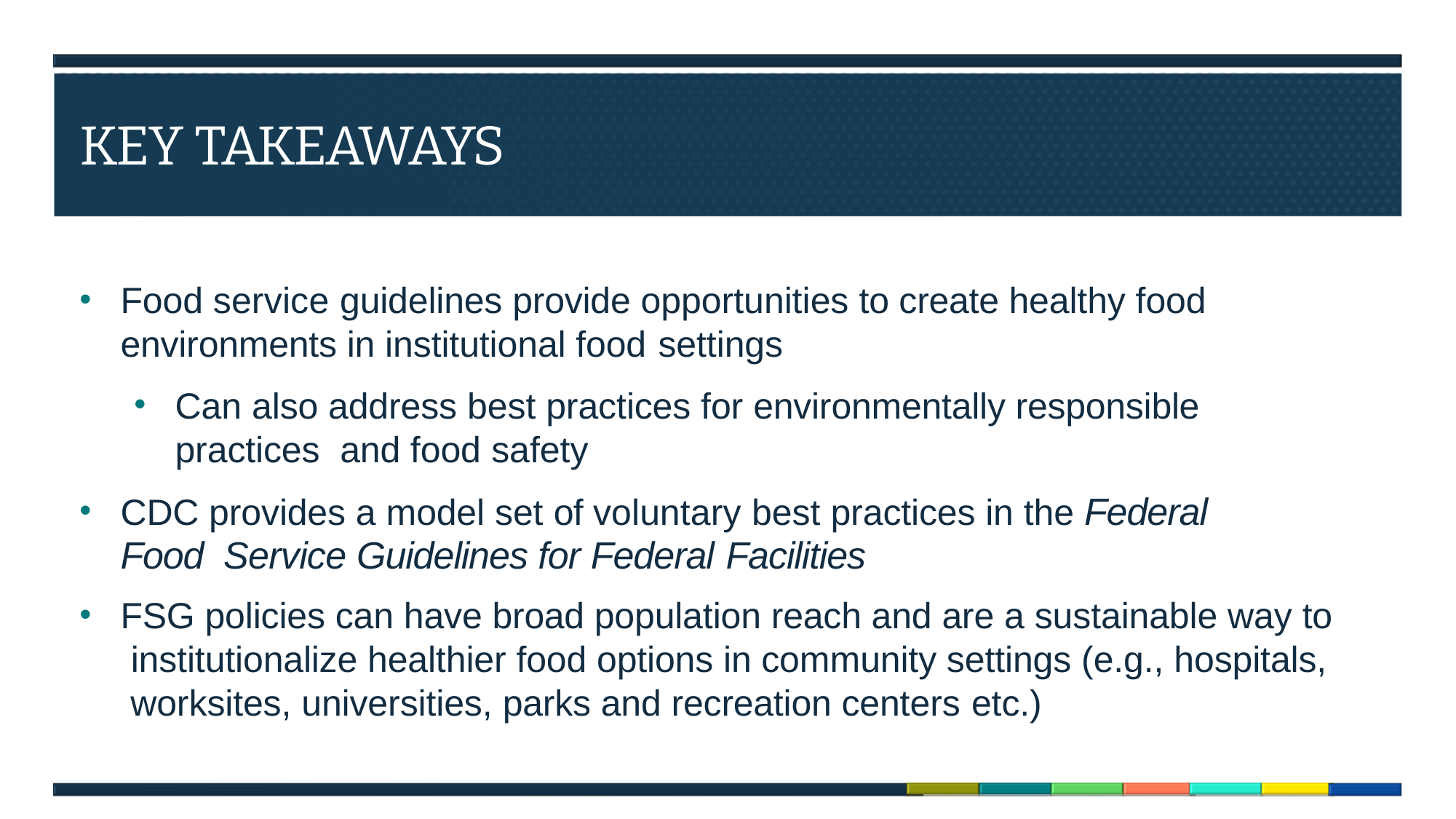

# KEY TAKEAWAYS
Food service guidelines provide opportunities to create healthy food  environments in institutional food settings
Can also address best practices for environmentally responsible practices  and food safety
CDC provides a model set of voluntary best practices in the Federal Food  Service Guidelines for Federal Facilities
FSG policies can have broad population reach and are a sustainable way to  institutionalize healthier food options in community settings (e.g., hospitals,  worksites, universities, parks and recreation centers etc.)